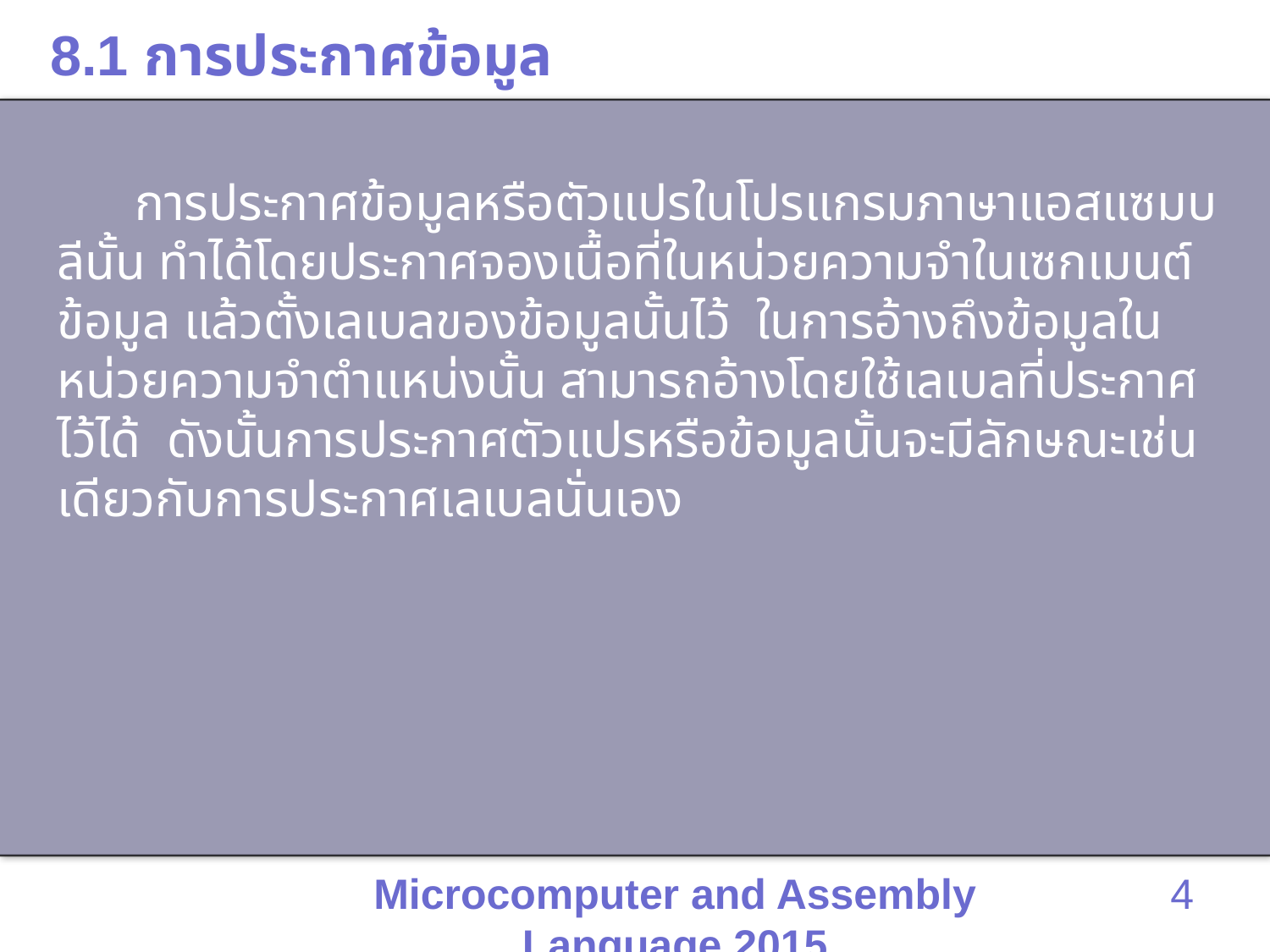

# 8.1 การประกาศข้อมูล
      การประกาศข้อมูลหรือตัวแปรในโปรแกรมภาษาแอสแซมบลีนั้น ทำได้โดยประกาศจองเนื้อที่ในหน่วยความจำในเซกเมนต์ข้อมูล แล้วตั้งเลเบลของข้อมูลนั้นไว้  ในการอ้างถึงข้อมูลในหน่วยความจำตำแหน่งนั้น สามารถอ้างโดยใช้เลเบลที่ประกาศไว้ได้  ดังนั้นการประกาศตัวแปรหรือข้อมูลนั้นจะมีลักษณะเช่นเดียวกับการประกาศเลเบลนั่นเอง
Microcomputer and Assembly Language 2015
4